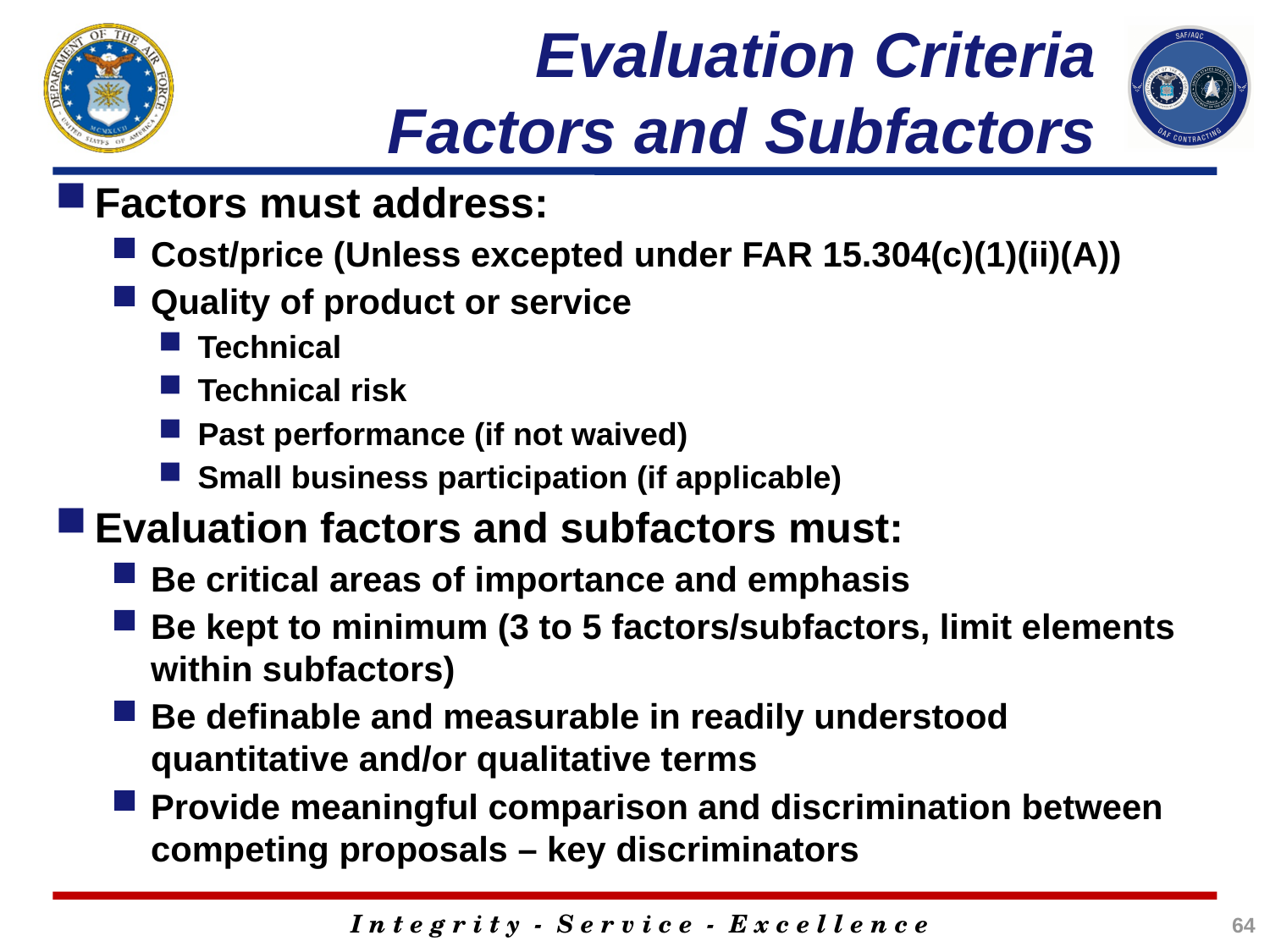

# Evaluation Criteria Factors and Subfactors
Factors must address:
Cost/price (Unless excepted under FAR 15.304(c)(1)(ii)(A))
Quality of product or service
Technical
Technical risk
Past performance (if not waived)
Small business participation (if applicable)
Evaluation factors and subfactors must:
Be critical areas of importance and emphasis
Be kept to minimum (3 to 5 factors/subfactors, limit elements within subfactors)
Be definable and measurable in readily understood quantitative and/or qualitative terms
Provide meaningful comparison and discrimination between competing proposals – key discriminators
64